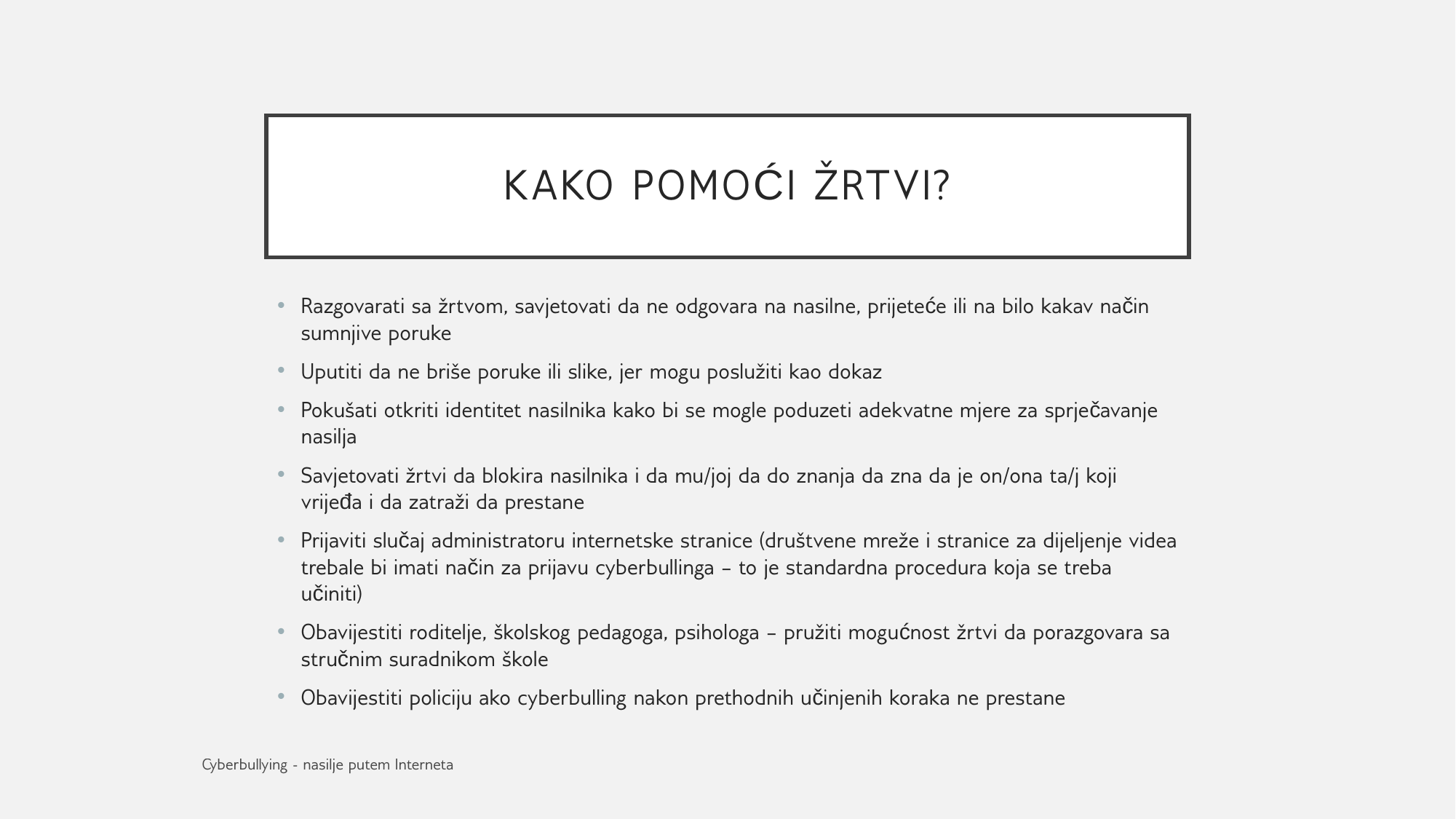

# KAKO POMOĆI ŽRTVI?
Razgovarati sa žrtvom, savjetovati da ne odgovara na nasilne, prijeteće ili na bilo kakav način sumnjive poruke
Uputiti da ne briše poruke ili slike, jer mogu poslužiti kao dokaz
Pokušati otkriti identitet nasilnika kako bi se mogle poduzeti adekvatne mjere za sprječavanje nasilja
Savjetovati žrtvi da blokira nasilnika i da mu/joj da do znanja da zna da je on/ona ta/j koji vrijeđa i da zatraži da prestane
Prijaviti slučaj administratoru internetske stranice (društvene mreže i stranice za dijeljenje videa trebale bi imati način za prijavu cyberbullinga – to je standardna procedura koja se treba učiniti)
Obavijestiti roditelje, školskog pedagoga, psihologa – pružiti mogućnost žrtvi da porazgovara sa stručnim suradnikom škole
Obavijestiti policiju ako cyberbulling nakon prethodnih učinjenih koraka ne prestane
Cyberbullying - nasilje putem Interneta